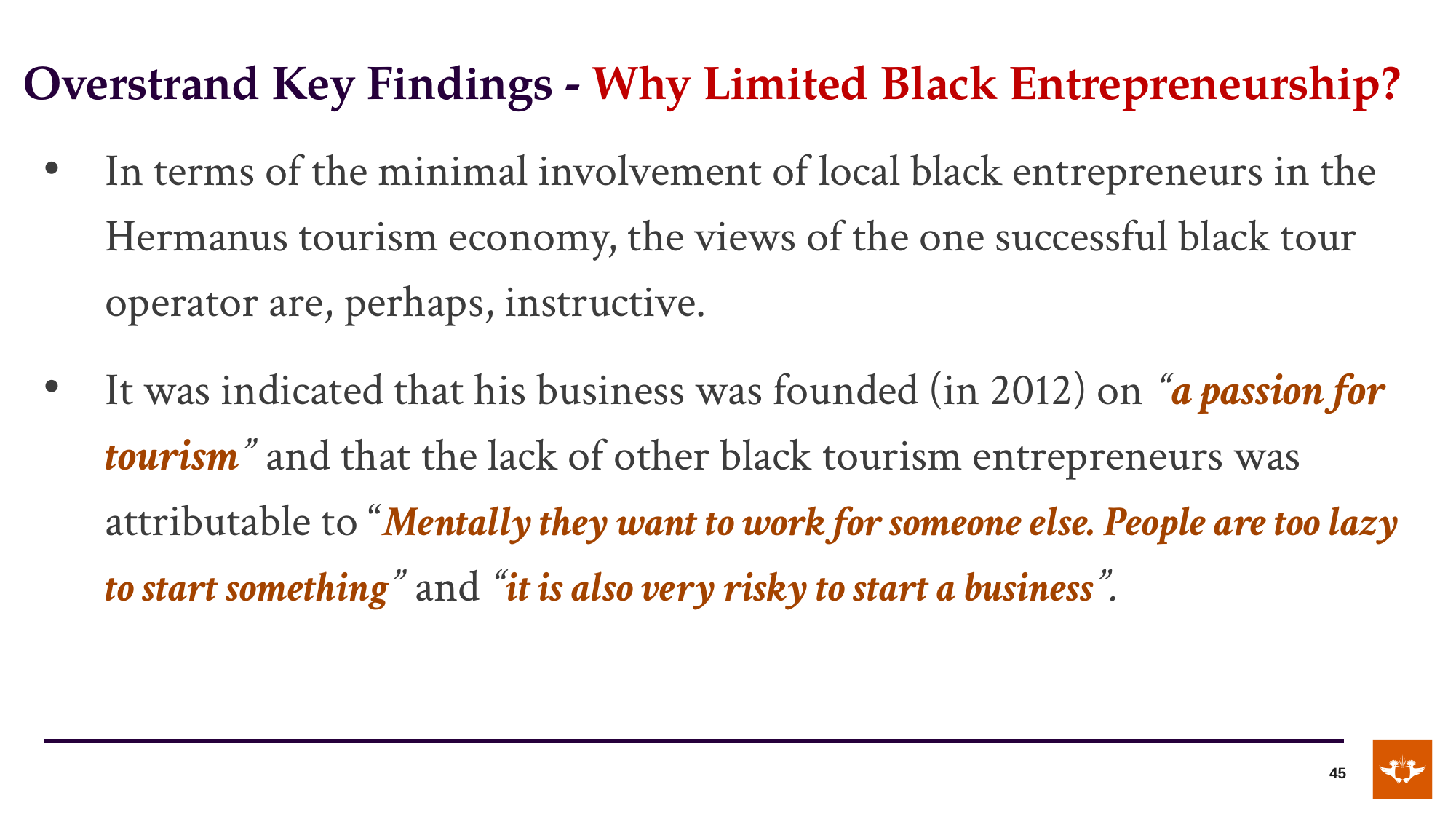

# Overstrand Key Findings - Why Limited Black Entrepreneurship?
In terms of the minimal involvement of local black entrepreneurs in the Hermanus tourism economy, the views of the one successful black tour operator are, perhaps, instructive.
It was indicated that his business was founded (in 2012) on “a passion for tourism” and that the lack of other black tourism entrepreneurs was attributable to “Mentally they want to work for someone else. People are too lazy to start something” and “it is also very risky to start a business”.